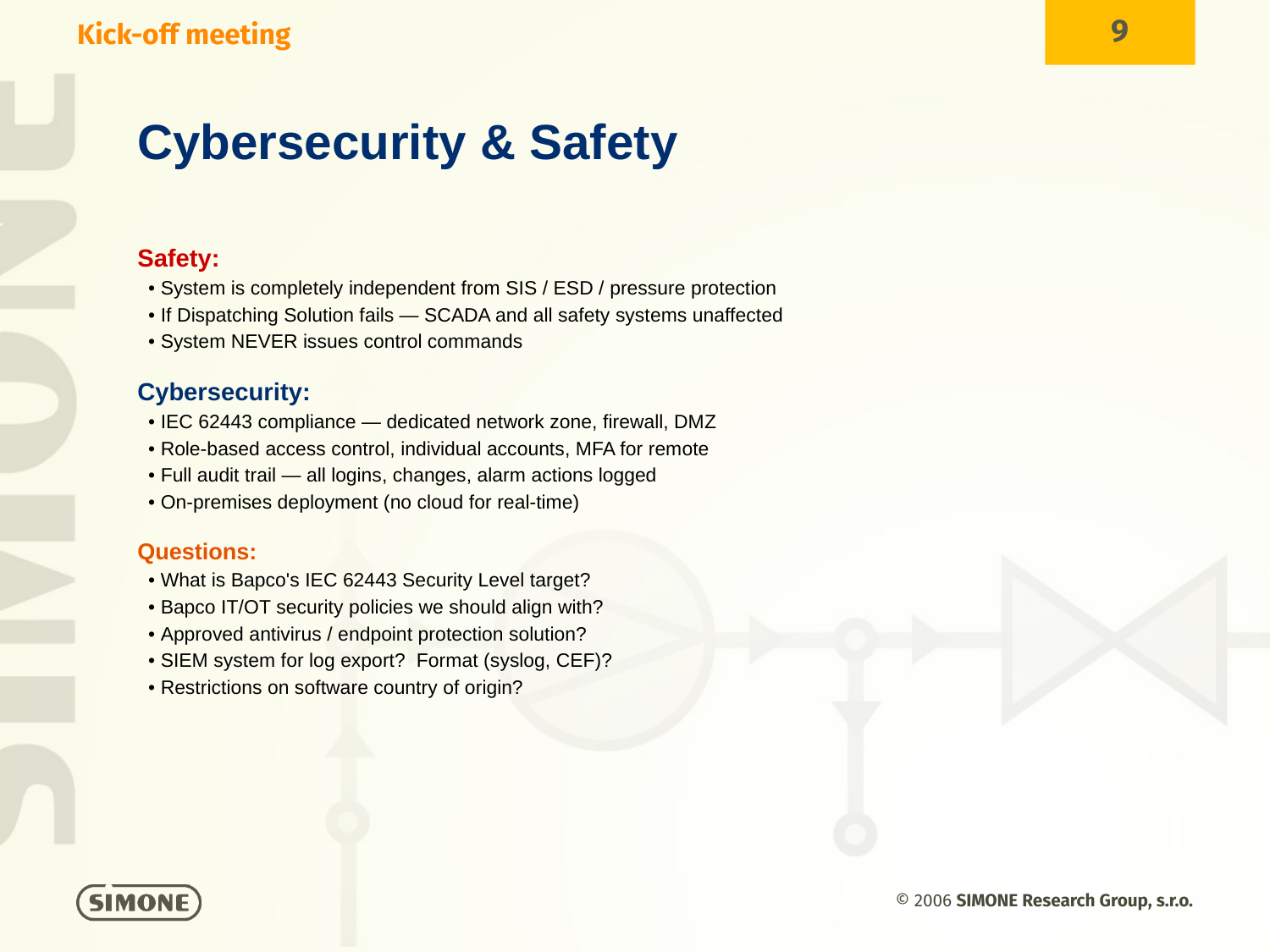

Cybersecurity & Safety
Safety:
  • System is completely independent from SIS / ESD / pressure protection
  • If Dispatching Solution fails — SCADA and all safety systems unaffected
  • System NEVER issues control commands

Cybersecurity:
  • IEC 62443 compliance — dedicated network zone, firewall, DMZ
  • Role-based access control, individual accounts, MFA for remote
  • Full audit trail — all logins, changes, alarm actions logged
  • On-premises deployment (no cloud for real-time)

Questions:
  • What is Bapco's IEC 62443 Security Level target?
  • Bapco IT/OT security policies we should align with?
  • Approved antivirus / endpoint protection solution?
  • SIEM system for log export?  Format (syslog, CEF)?
  • Restrictions on software country of origin?